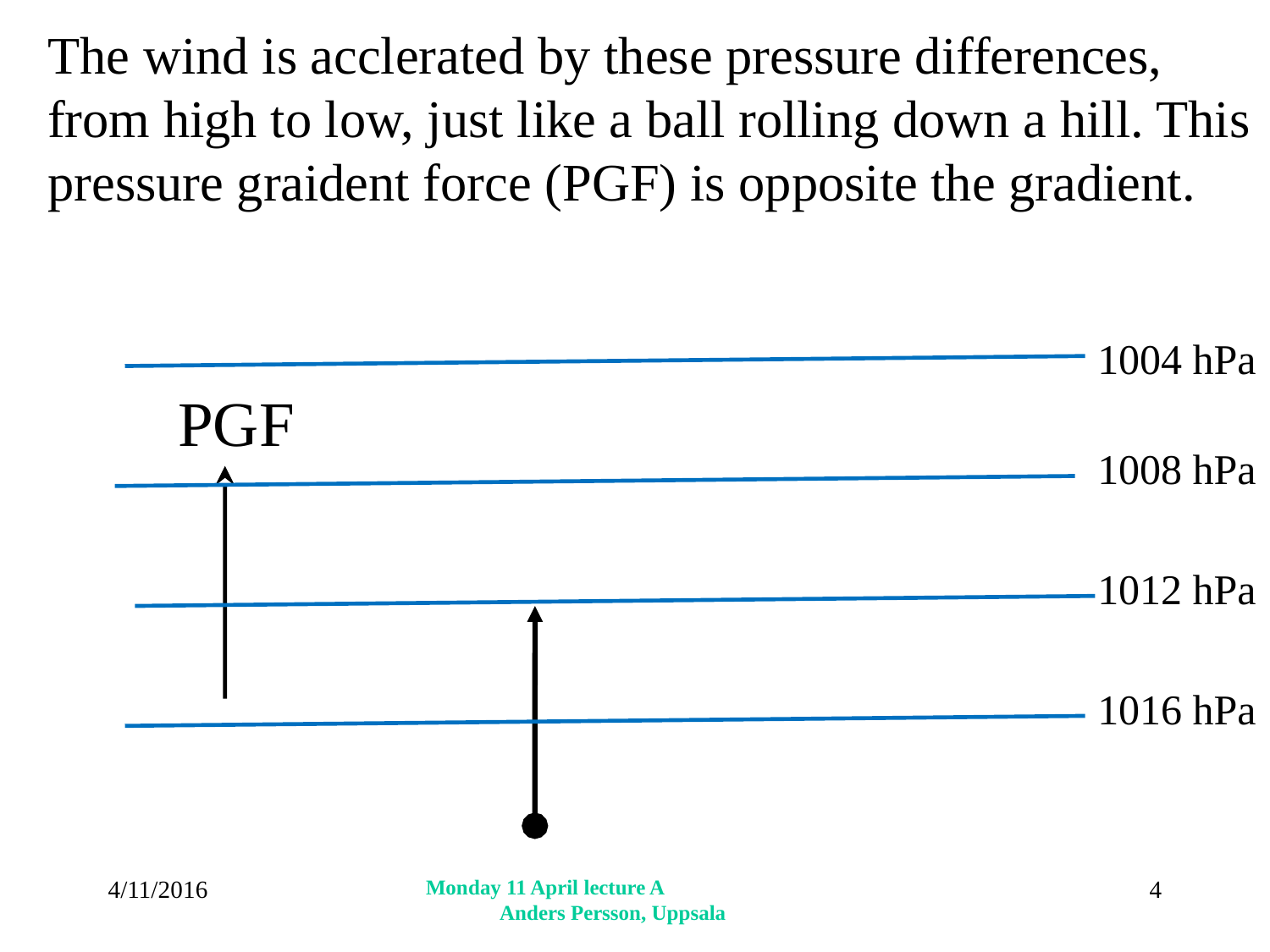

# The wind is acclerated by these pressure differences, from high to low, just like a ball rolling down a hill. This pressure graident force (PGF) is opposite the gradient.
1004 hPa
PGF
1008 hPa

1012 hPa

1016 hPa
4/11/2016
Monday 11 April lecture A                                               Anders Persson, Uppsala
4